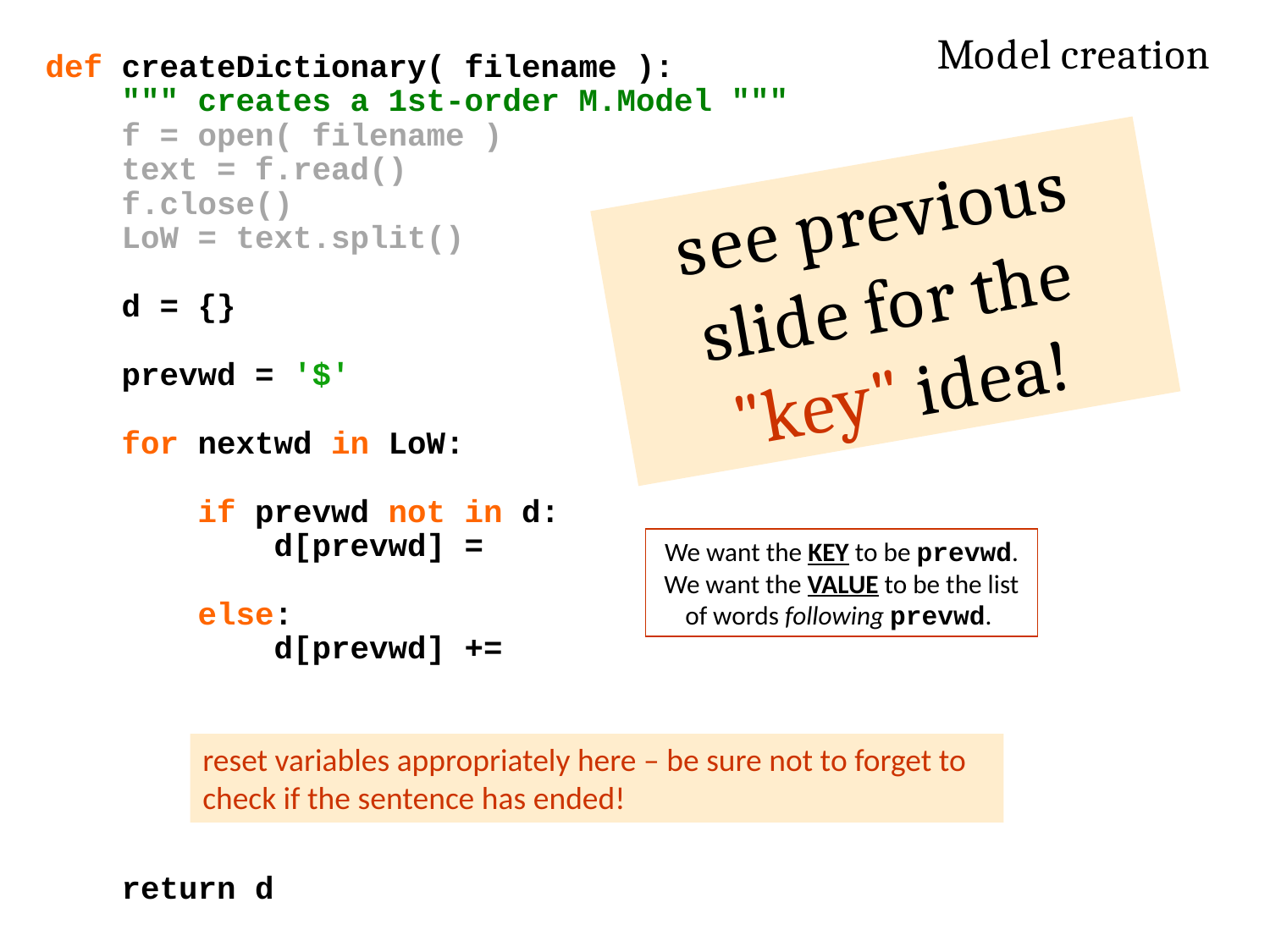

Model creation
def createDictionary( filename ):
    """ creates a 1st-order M.Model """
    f = open( filename )
    text = f.read()
    f.close()
    LoW = text.split()

    d = {}

    prevwd = '$'

    for nextwd in LoW:

        if prevwd not in d:
            d[prevwd] =

        else:
            d[prevwd] +=

    return d
see previous slide for the "key" idea!
We want the KEY to be prevwd. We want the VALUE to be the list of words following prevwd.
reset variables appropriately here – be sure not to forget to check if the sentence has ended!